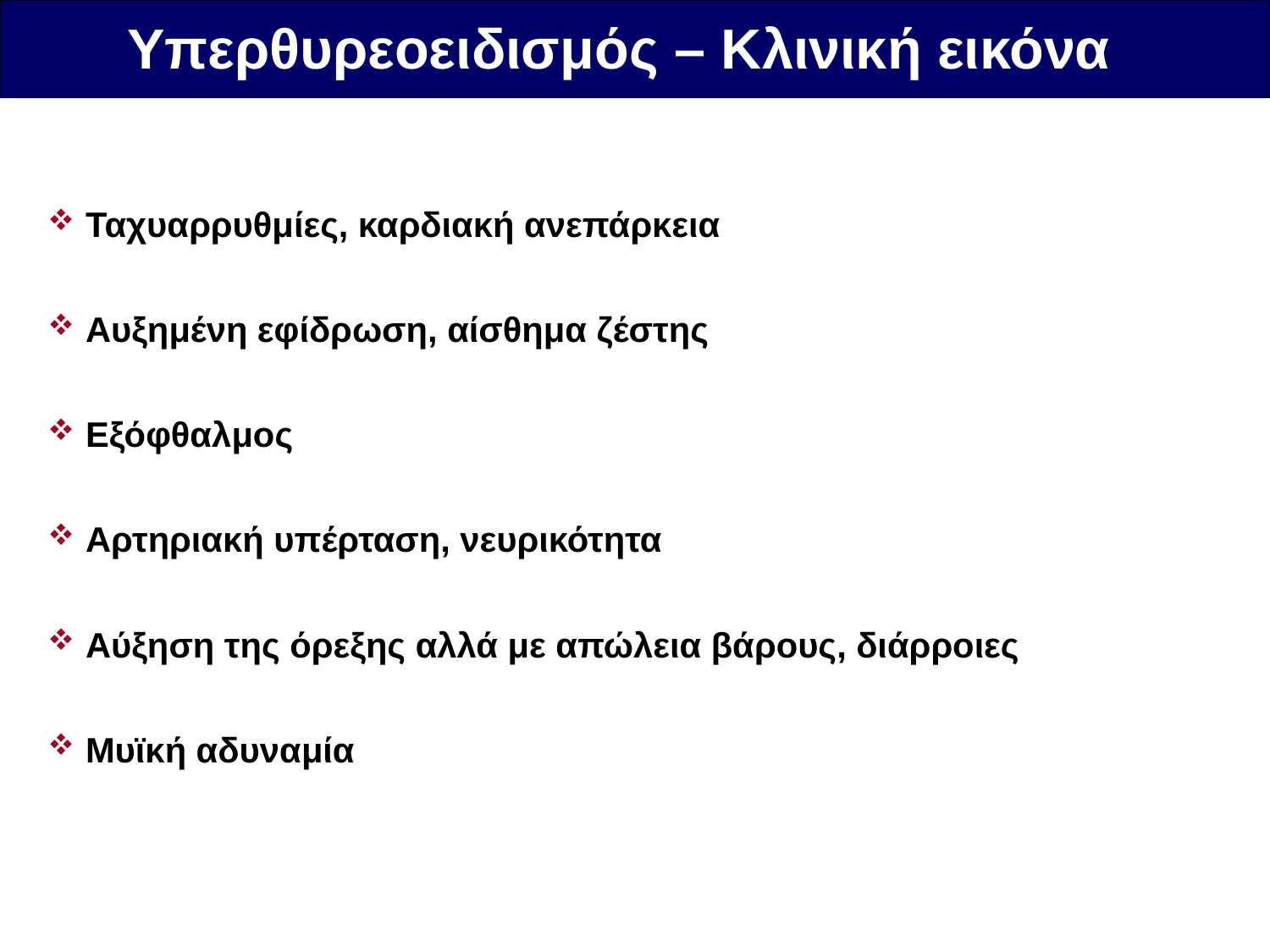

Υπερθυρεοειδισμός – Κλινική εικόνα
Ταχυαρρυθμίες, καρδιακή ανεπάρκεια

Αυξημένη εφίδρωση, αίσθημα ζέστης

Εξόφθαλμος

Αρτηριακή υπέρταση, νευρικότητα

Αύξηση της όρεξης αλλά με απώλεια βάρους, διάρροιες

Μυϊκή αδυναμία